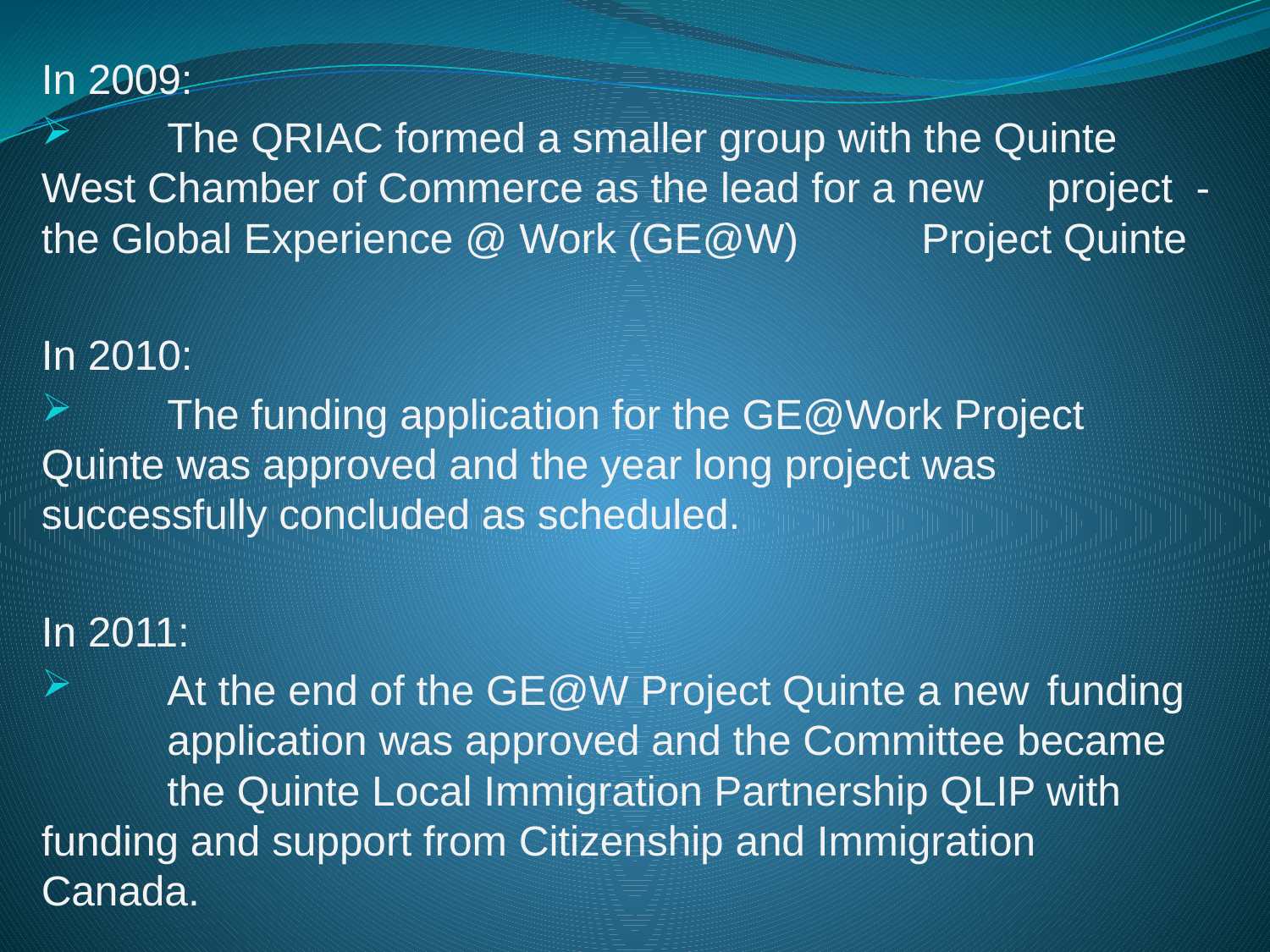

In 2009:
   	The QRIAC formed a smaller group with the Quinte 	West Chamber of Commerce as the lead for a new 	project  -  the Global Experience @ Work (GE@W) 	Project Quinte

In 2010:
    	The funding application for the GE@Work Project 	Quinte was approved and the year long project was 	successfully concluded as scheduled.

In 2011:
    	At the end of the GE@W Project Quinte a new 	funding 	application was approved and the Committee became 	the Quinte Local Immigration Partnership QLIP with 	funding and support from Citizenship and Immigration 	Canada.